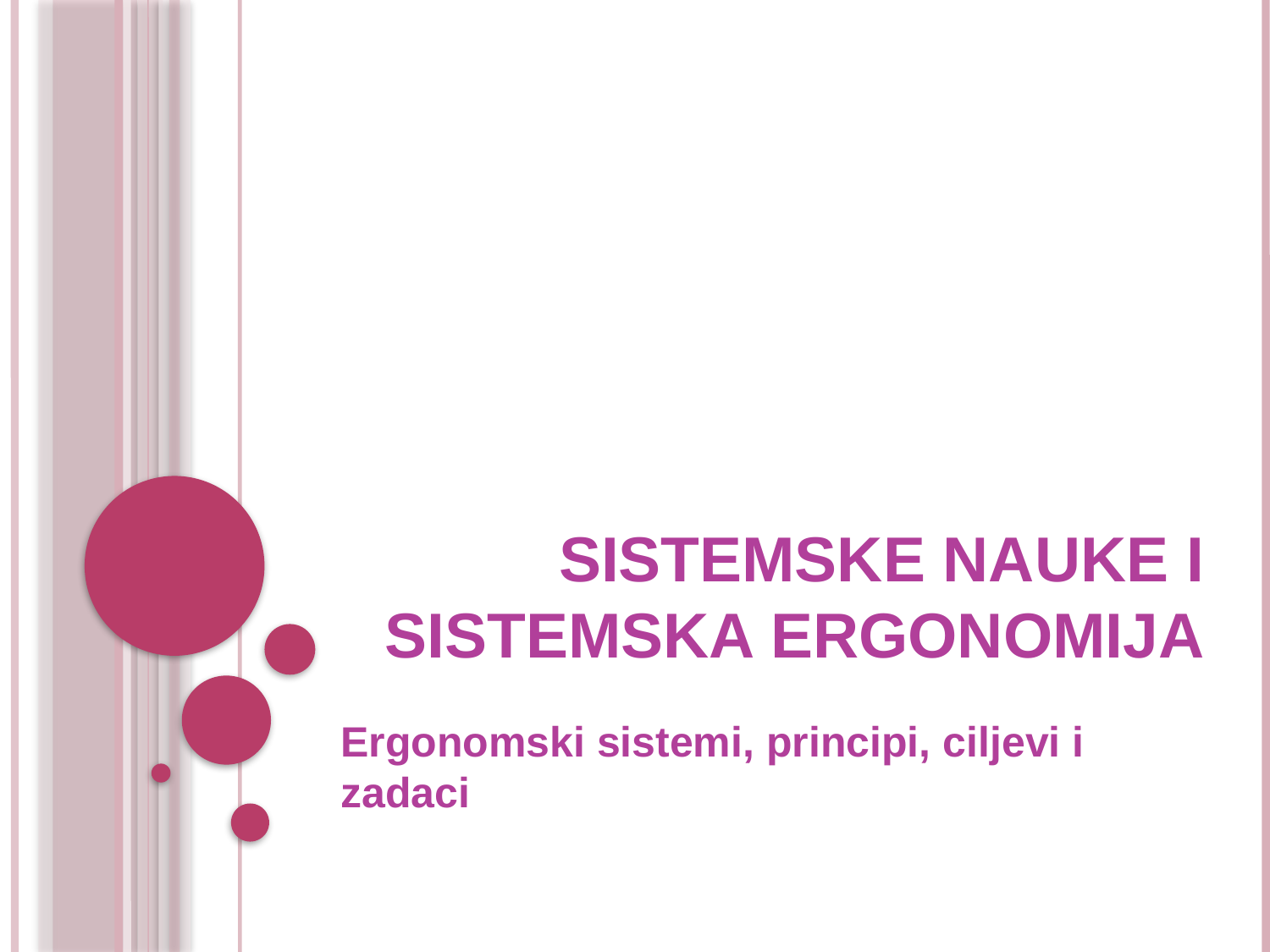

# SISTEMSKE NAUKE I SISTEMSKA ERGONOMIJA
Ergonomski sistemi, principi, ciljevi i zadaci